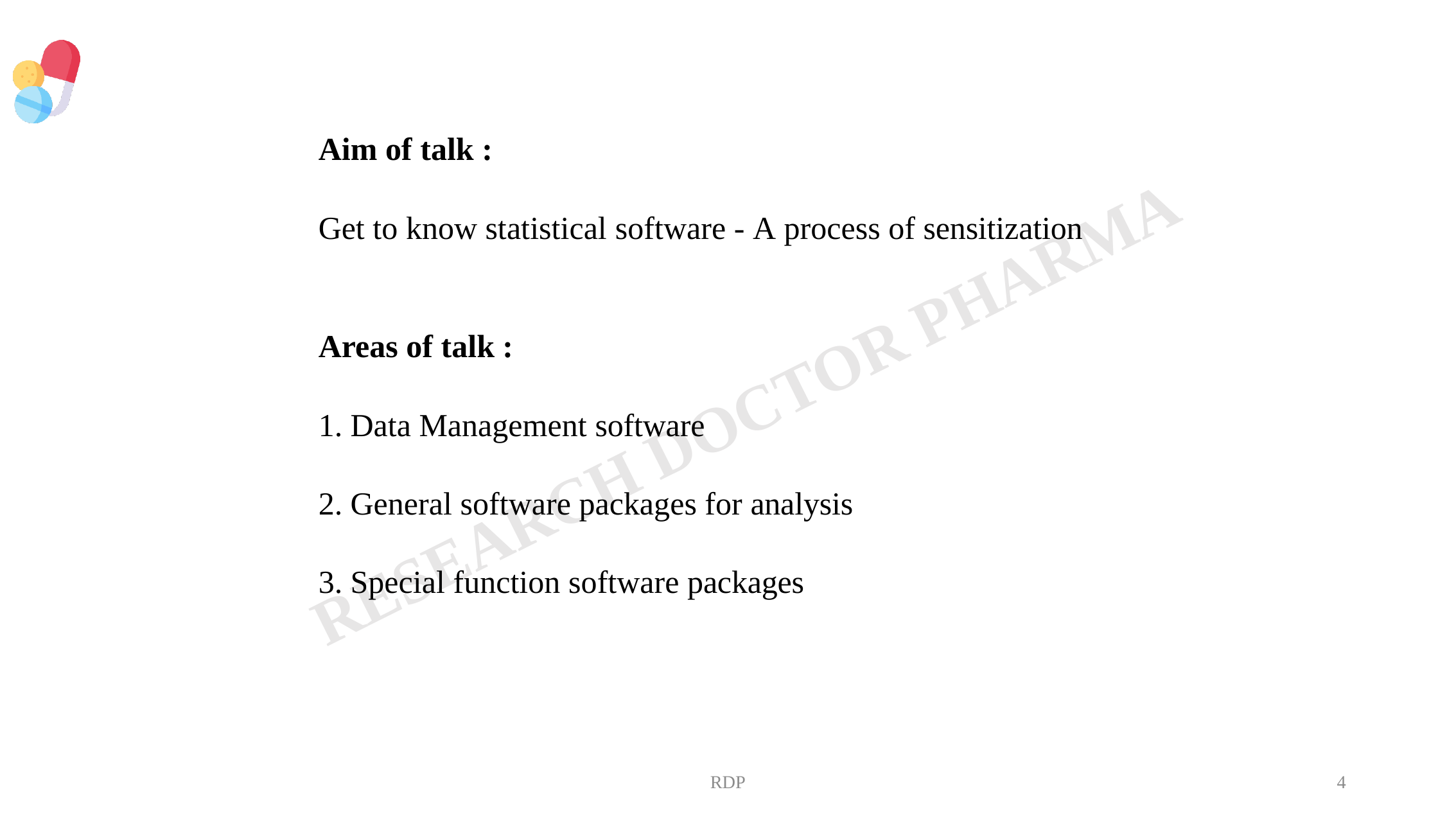

Aim of talk :

Get to know statistical software - A process of sensitization

Areas of talk :

Data Management software

General software packages for analysis

Special function software packages
RDP
4